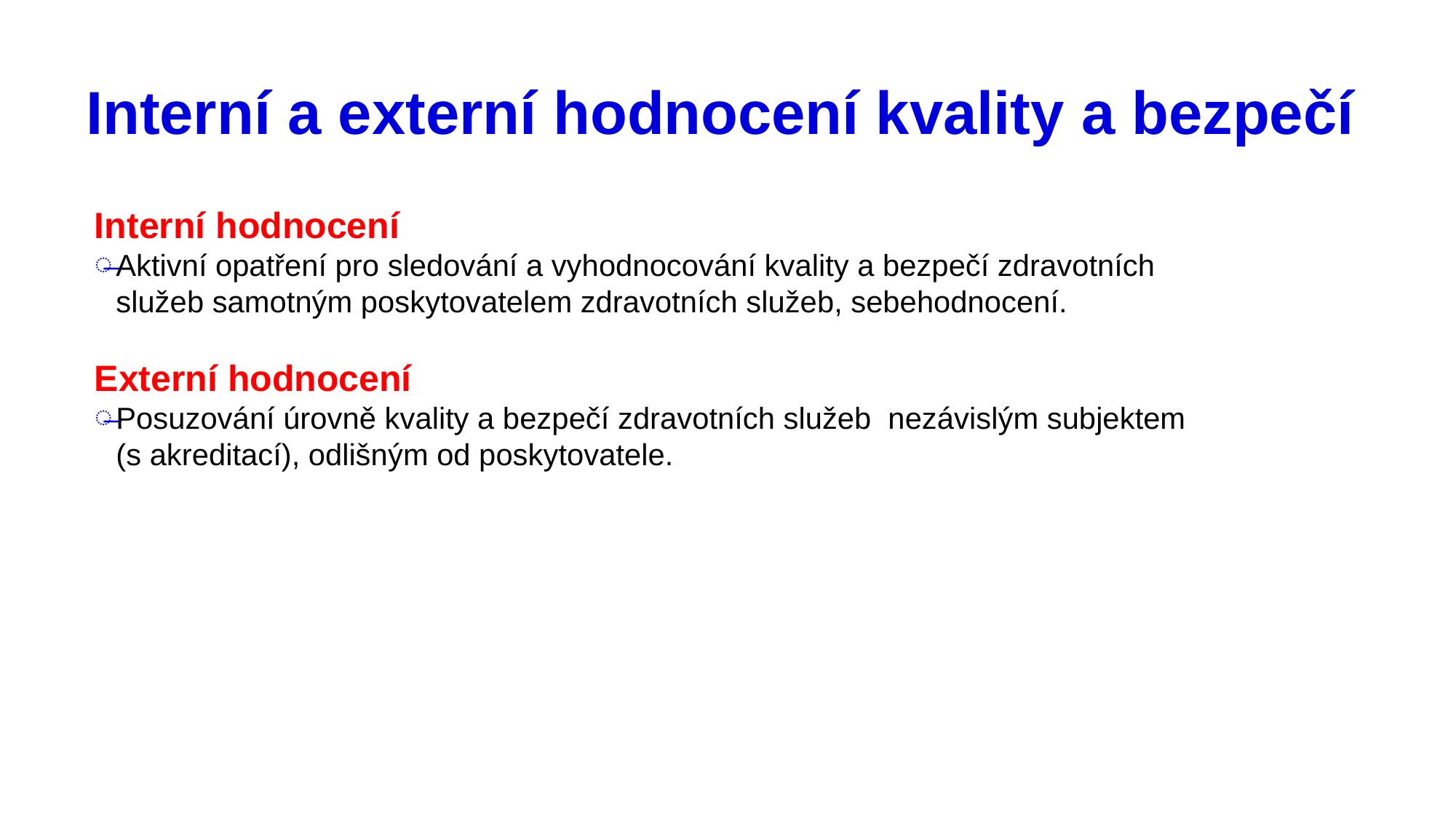

# Interní a externí hodnocení kvality a bezpečí
Interní hodnocení
Aktivní opatření pro sledování a vyhodnocování kvality a bezpečí zdravotních služeb samotným poskytovatelem zdravotních služeb, sebehodnocení.

Externí hodnocení
Posuzování úrovně kvality a bezpečí zdravotních služeb  nezávislým subjektem (s akreditací), odlišným od poskytovatele.
17